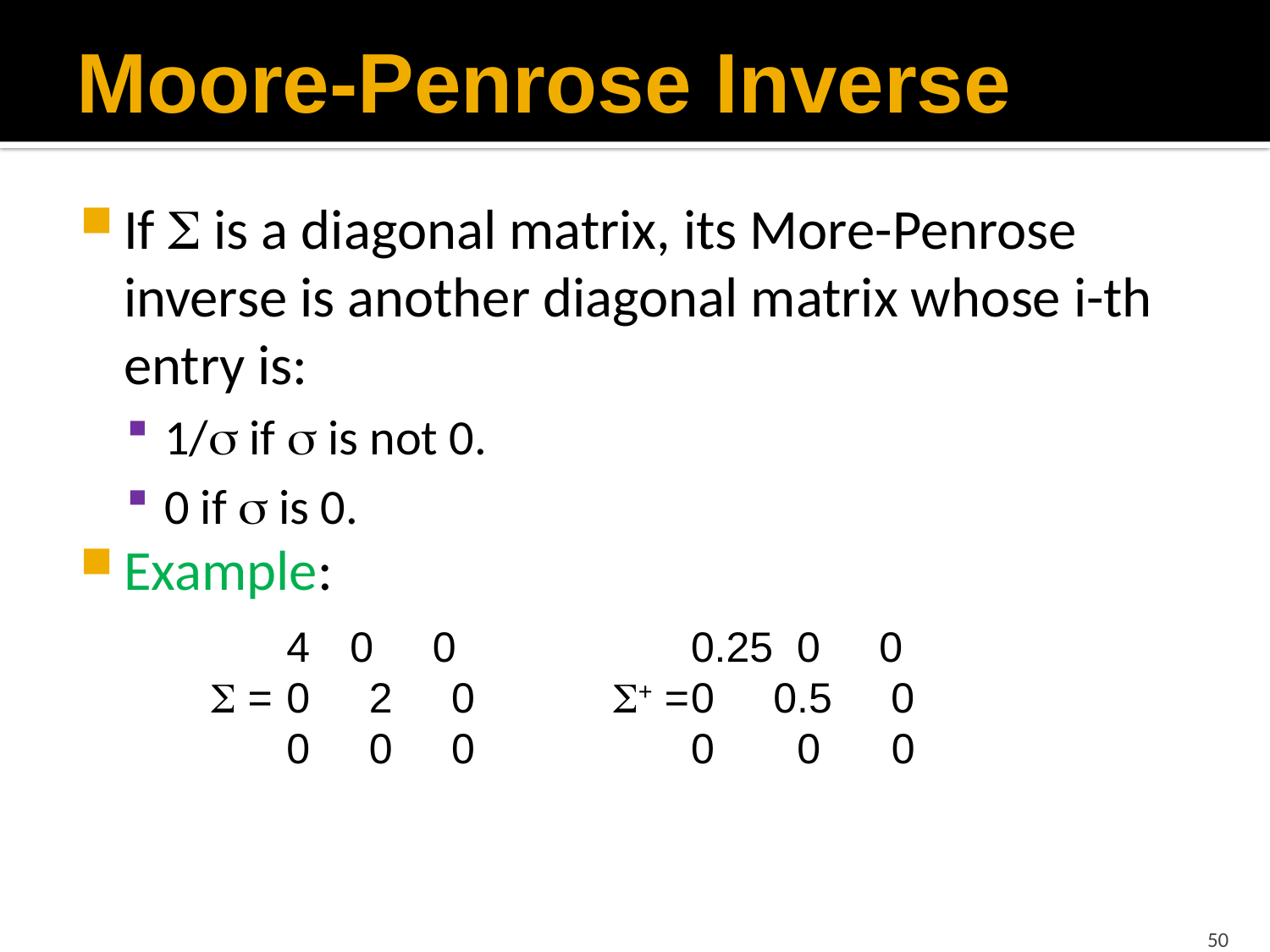

# Moore-Penrose Inverse
If Σ is a diagonal matrix, its More-Penrose inverse is another diagonal matrix whose i-th entry is:
1/σ if σ is not 0.
0 if σ is 0.
Example:
0     0
0     2     0
0     0     0
0.25  0     0
0     0.5     0
0       0      0
Σ =
Σ+ =
50